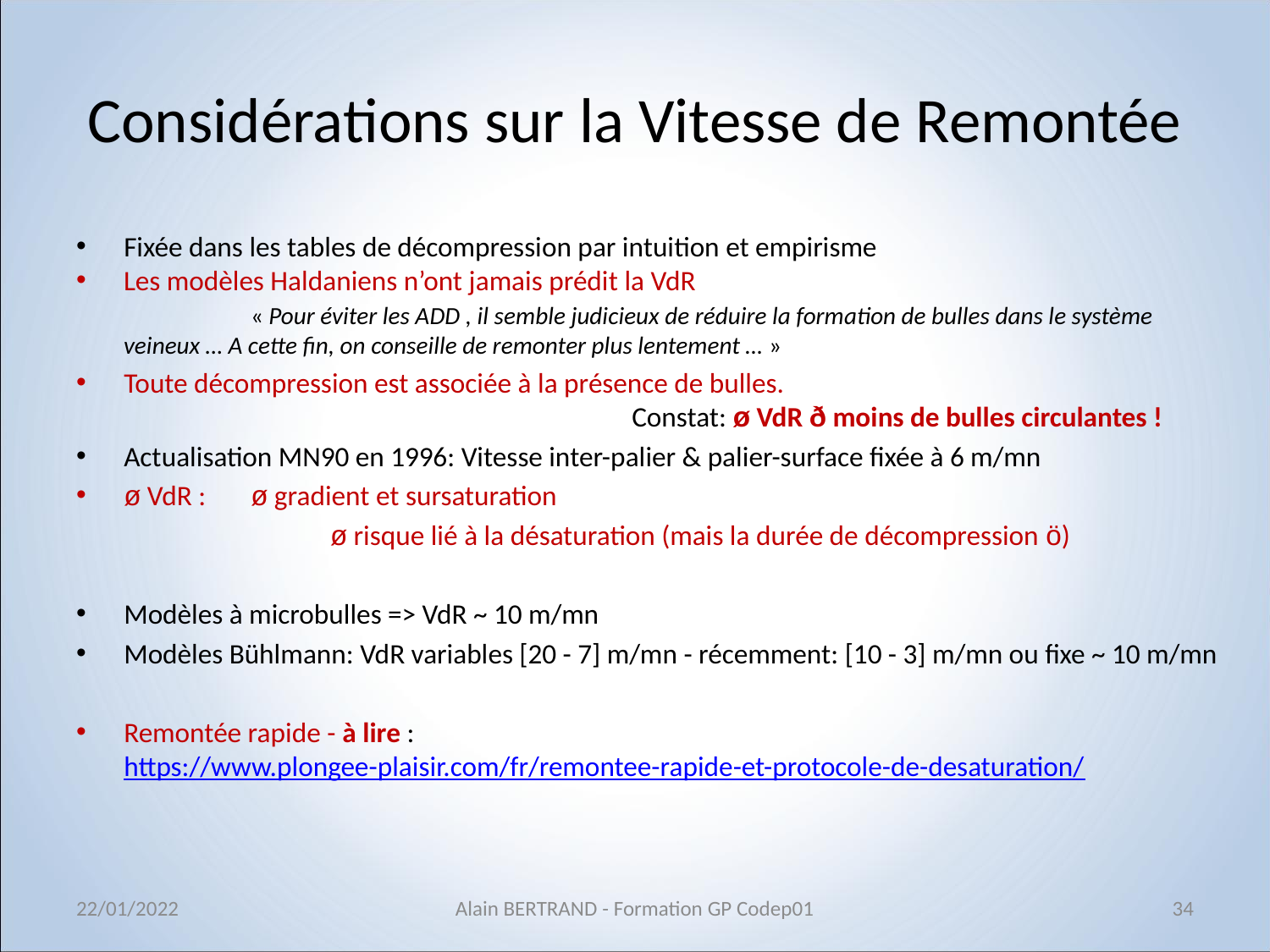

# Considérations sur la Vitesse de Remontée
Fixée dans les tables de décompression par intuition et empirisme
Les modèles Haldaniens n’ont jamais prédit la VdR 					« Pour éviter les ADD , il semble judicieux de réduire la formation de bulles dans le système veineux … A cette fin, on conseille de remonter plus lentement … »
Toute décompression est associée à la présence de bulles. 							Constat: ø VdR ð moins de bulles circulantes !
Actualisation MN90 en 1996: Vitesse inter-palier & palier-surface fixée à 6 m/mn
ø VdR : 	ø gradient et sursaturation
		ø risque lié à la désaturation (mais la durée de décompression ö)

Modèles à microbulles => VdR ~ 10 m/mn
Modèles Bühlmann: VdR variables [20 - 7] m/mn - récemment: [10 - 3] m/mn ou fixe ~ 10 m/mn

Remontée rapide - à lire : https://www.plongee-plaisir.com/fr/remontee-rapide-et-protocole-de-desaturation/
22/01/2022
Alain BERTRAND - Formation GP Codep01
34